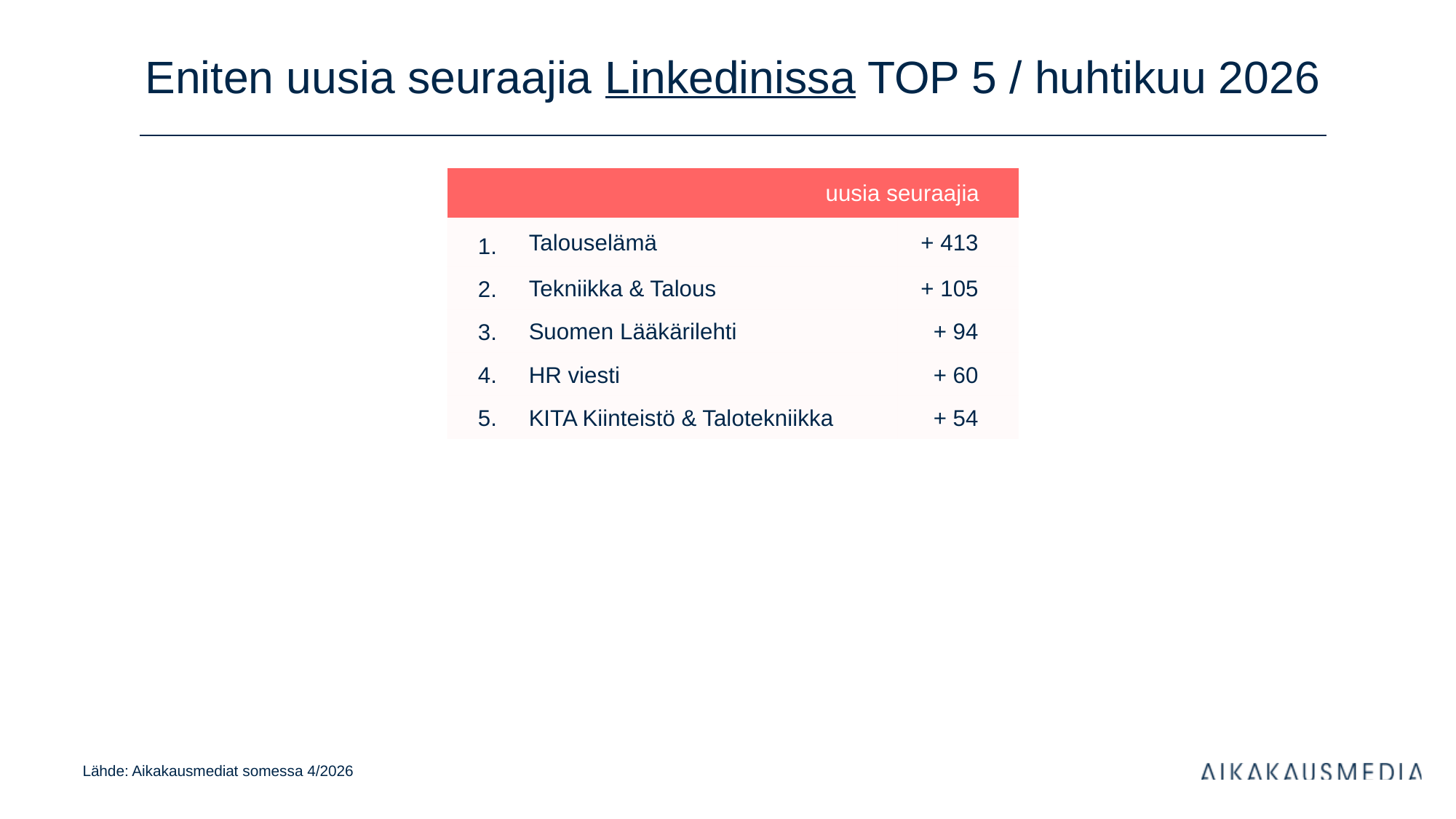

# Eniten uusia seuraajia Linkedinissa TOP 5 / huhtikuu 2026
| uusia seuraajia |  | kanavan tilaajia |  |
| --- | --- | --- | --- |
| 1. | Talouselämä | + 413 |  |
| 2. | Tekniikka & Talous | + 105 |  |
| 3. | Suomen Lääkärilehti | + 94 |  |
| 4. | HR viesti | + 60 |  |
| 5. | KITA Kiinteistö & Talotekniikka | + 54 |  |